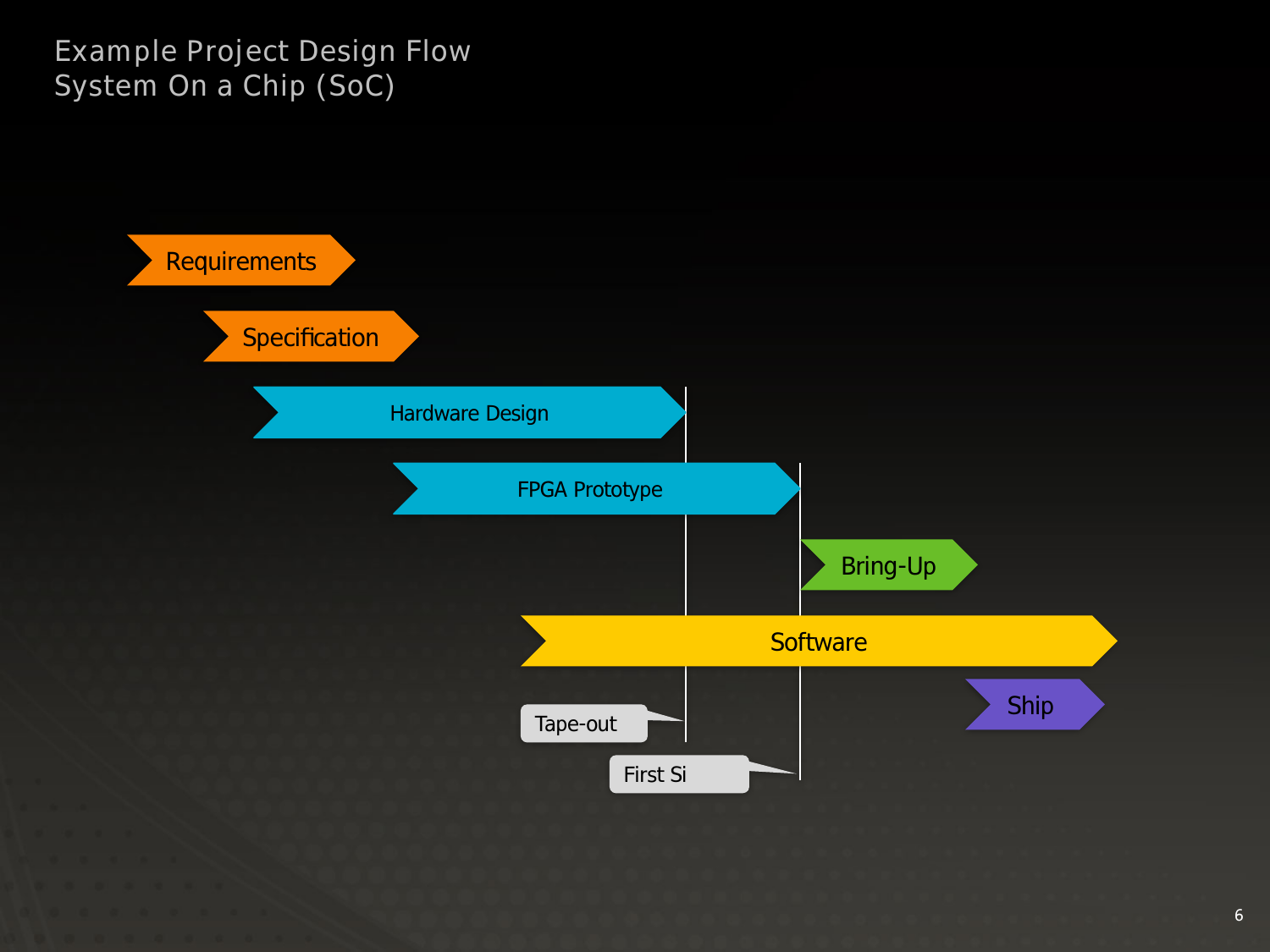

# Example Project Design Flow System On a Chip (SoC)
Requirements
Specification
Hardware Design
FPGA Prototype
Bring-Up
Software
Ship
Tape-out
First Si